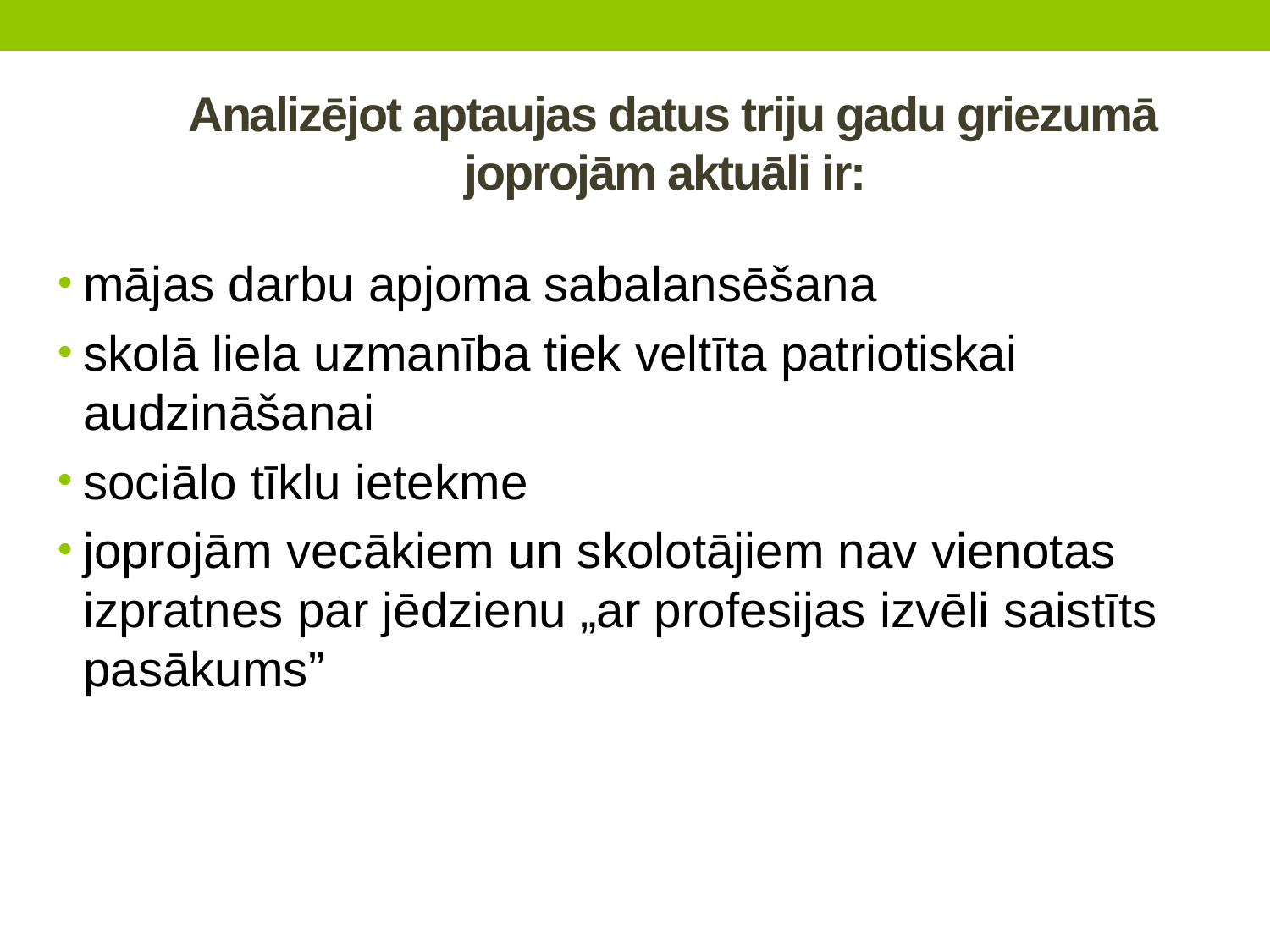

# Analizējot aptaujas datus triju gadu griezumā joprojām aktuāli ir:
mājas darbu apjoma sabalansēšana
skolā liela uzmanība tiek veltīta patriotiskai audzināšanai
sociālo tīklu ietekme
joprojām vecākiem un skolotājiem nav vienotas izpratnes par jēdzienu „ar profesijas izvēli saistīts pasākums”